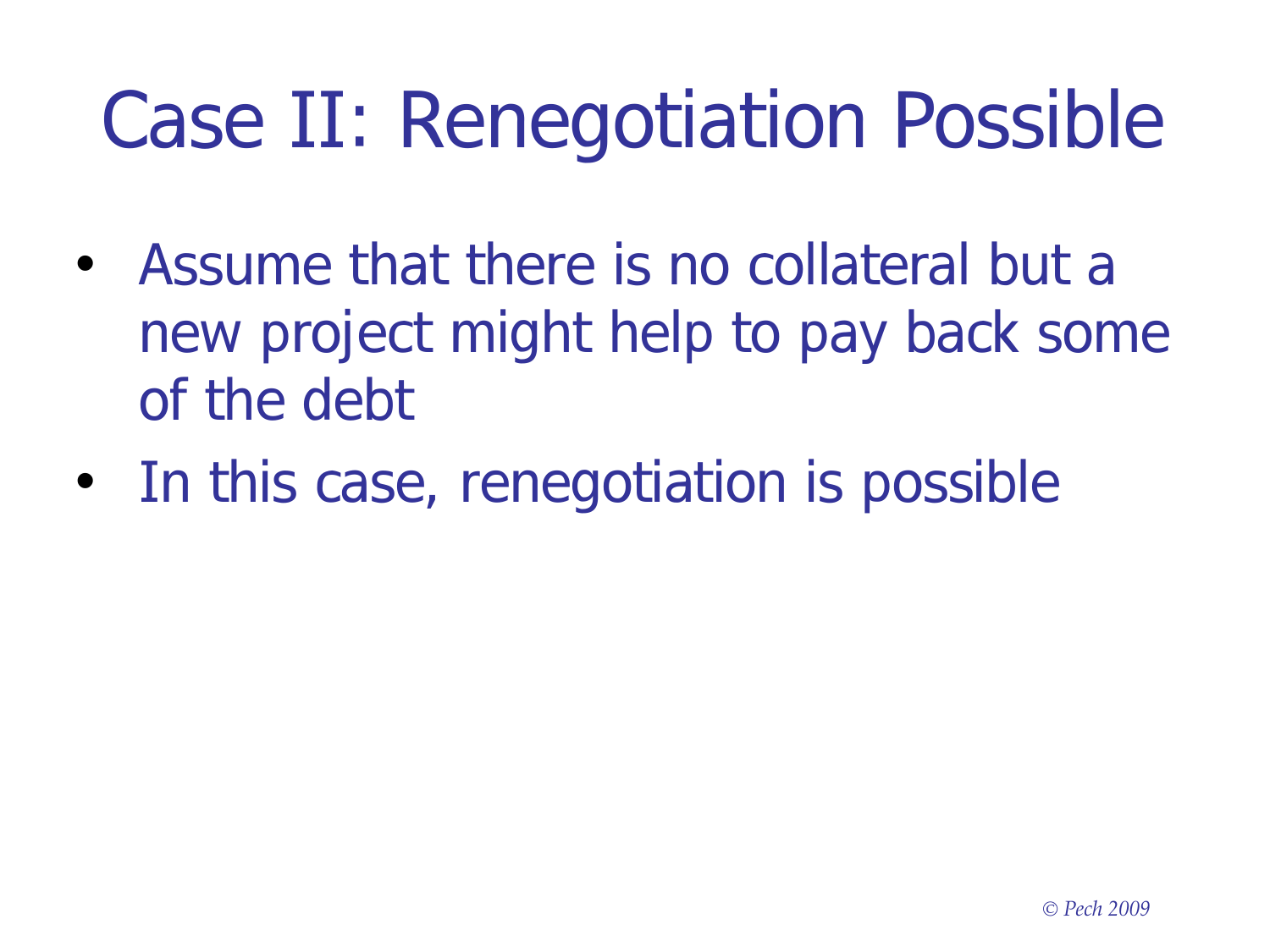

# Case II: Renegotiation Possible
Assume that there is no collateral but a new project might help to pay back some of the debt
In this case, renegotiation is possible